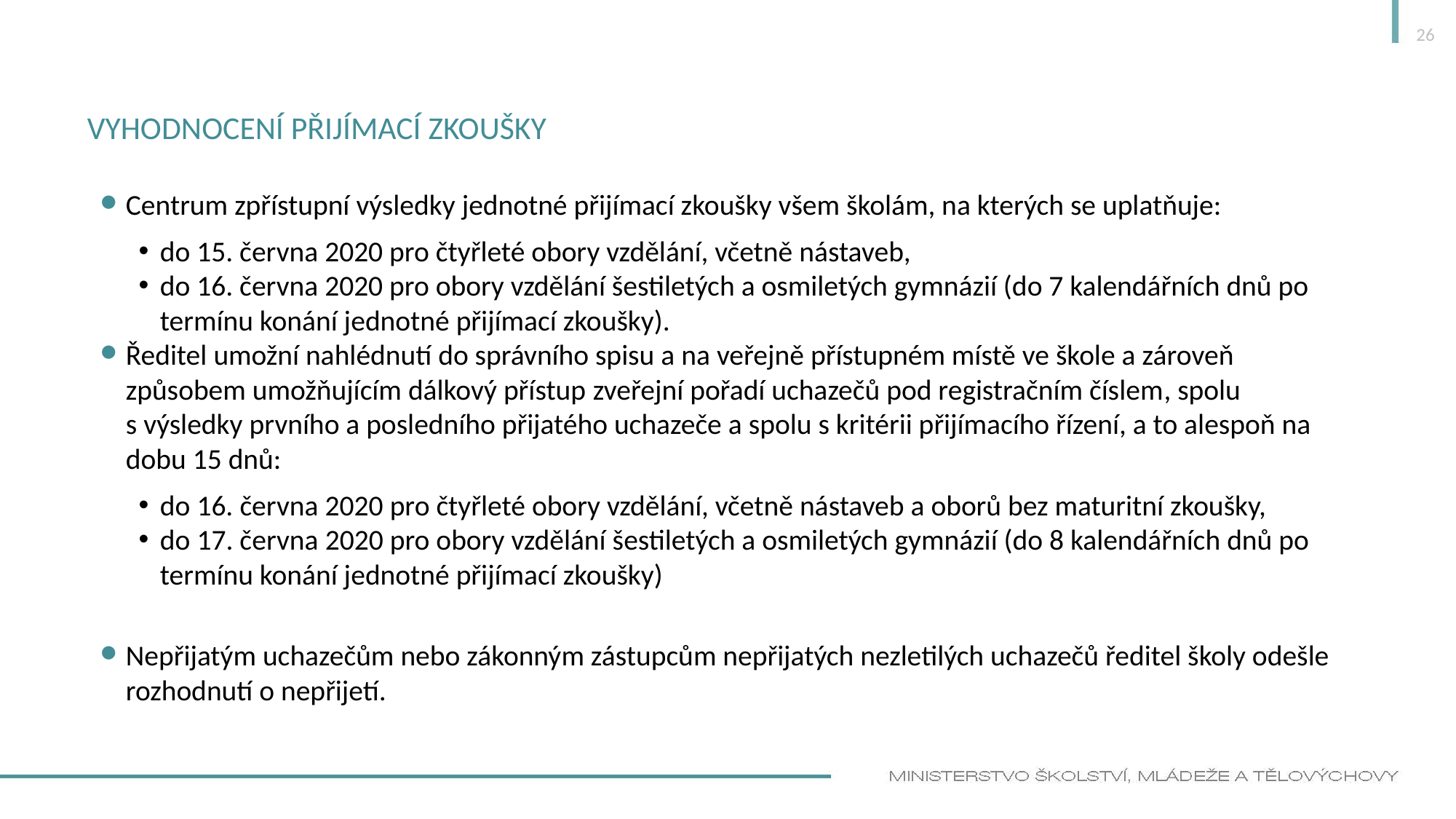

26
# Vyhodnocení přijímací zkoušky
Centrum zpřístupní výsledky jednotné přijímací zkoušky všem školám, na kterých se uplatňuje:
do 15. června 2020 pro čtyřleté obory vzdělání, včetně nástaveb,
do 16. června 2020 pro obory vzdělání šestiletých a osmiletých gymnázií (do 7 kalendářních dnů po termínu konání jednotné přijímací zkoušky).
Ředitel umožní nahlédnutí do správního spisu a na veřejně přístupném místě ve škole a zároveň způsobem umožňujícím dálkový přístup zveřejní pořadí uchazečů pod registračním číslem, spolu s výsledky prvního a posledního přijatého uchazeče a spolu s kritérii přijímacího řízení, a to alespoň na dobu 15 dnů:
do 16. června 2020 pro čtyřleté obory vzdělání, včetně nástaveb a oborů bez maturitní zkoušky,
do 17. června 2020 pro obory vzdělání šestiletých a osmiletých gymnázií (do 8 kalendářních dnů po termínu konání jednotné přijímací zkoušky)

Nepřijatým uchazečům nebo zákonným zástupcům nepřijatých nezletilých uchazečů ředitel školy odešle rozhodnutí o nepřijetí.